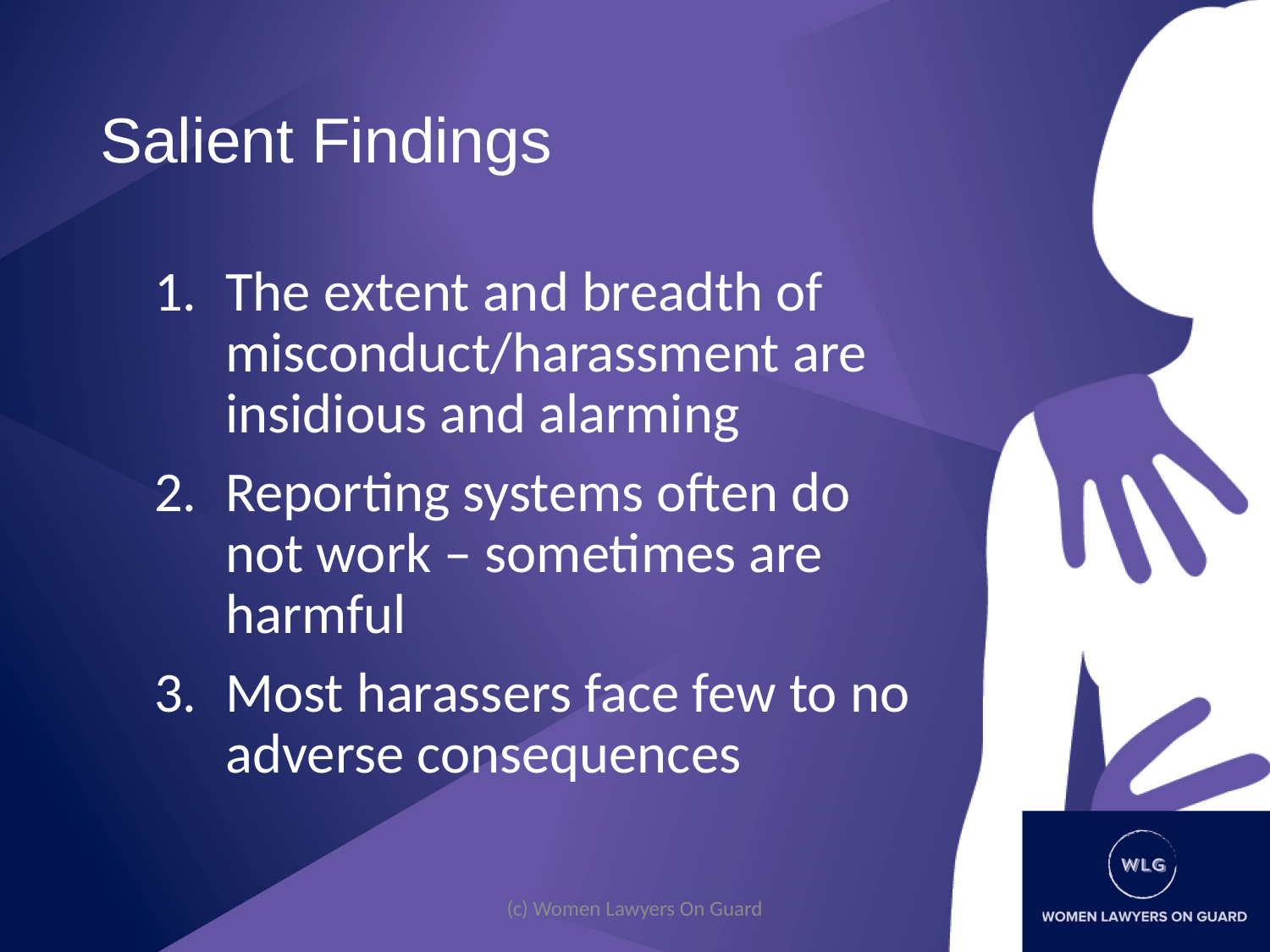

# Salient Findings
The extent and breadth of misconduct/harassment are insidious and alarming
Reporting systems often do not work – sometimes are harmful
Most harassers face few to no adverse consequences
(c) Women Lawyers On Guard